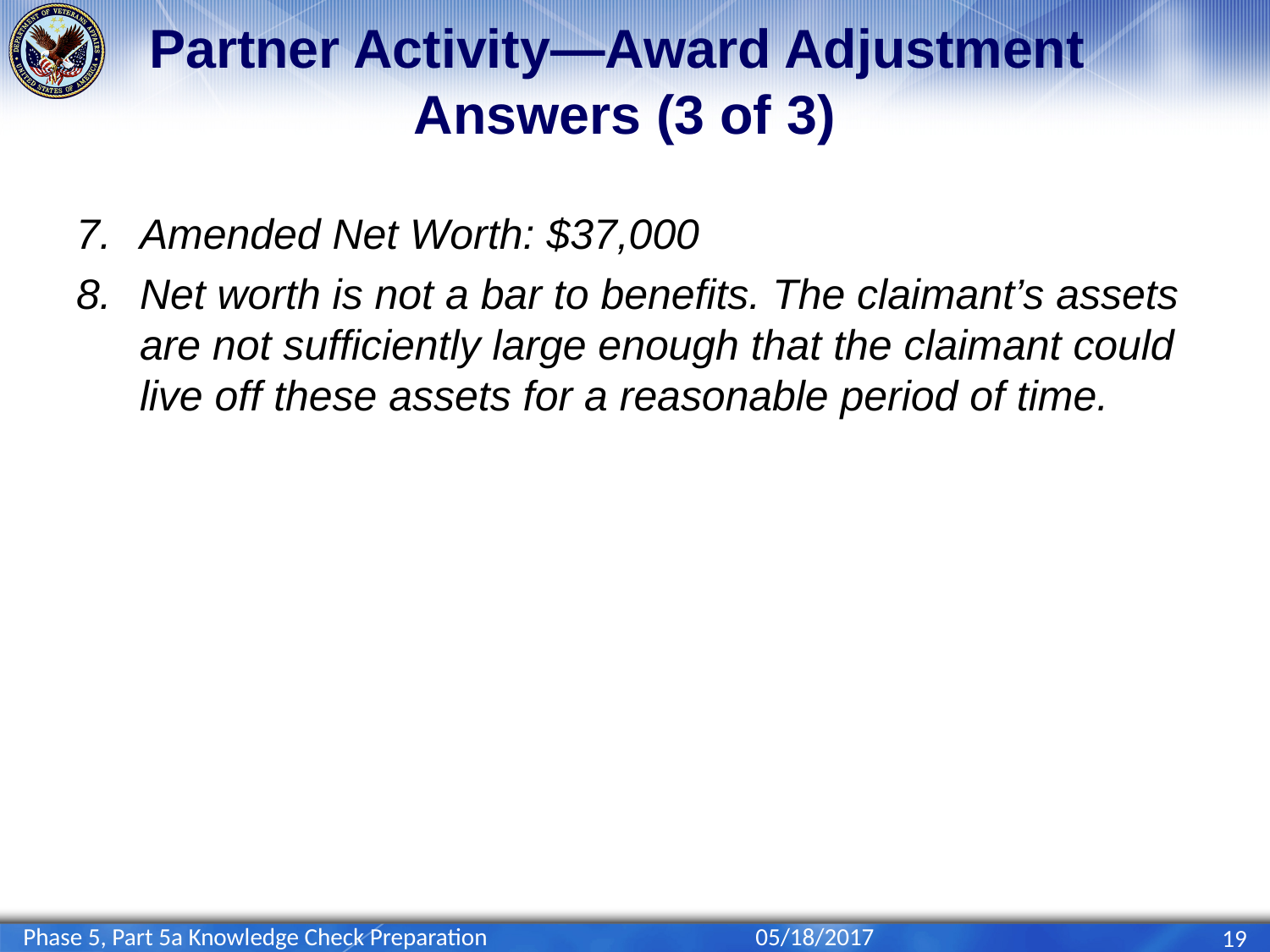

# Partner Activity—Award Adjustment Answers (3 of 3)
Amended Net Worth: $37,000
Net worth is not a bar to benefits. The claimant’s assets are not sufficiently large enough that the claimant could live off these assets for a reasonable period of time.
Phase 5, Part 5a Knowledge Check Preparation
05/18/2017
19